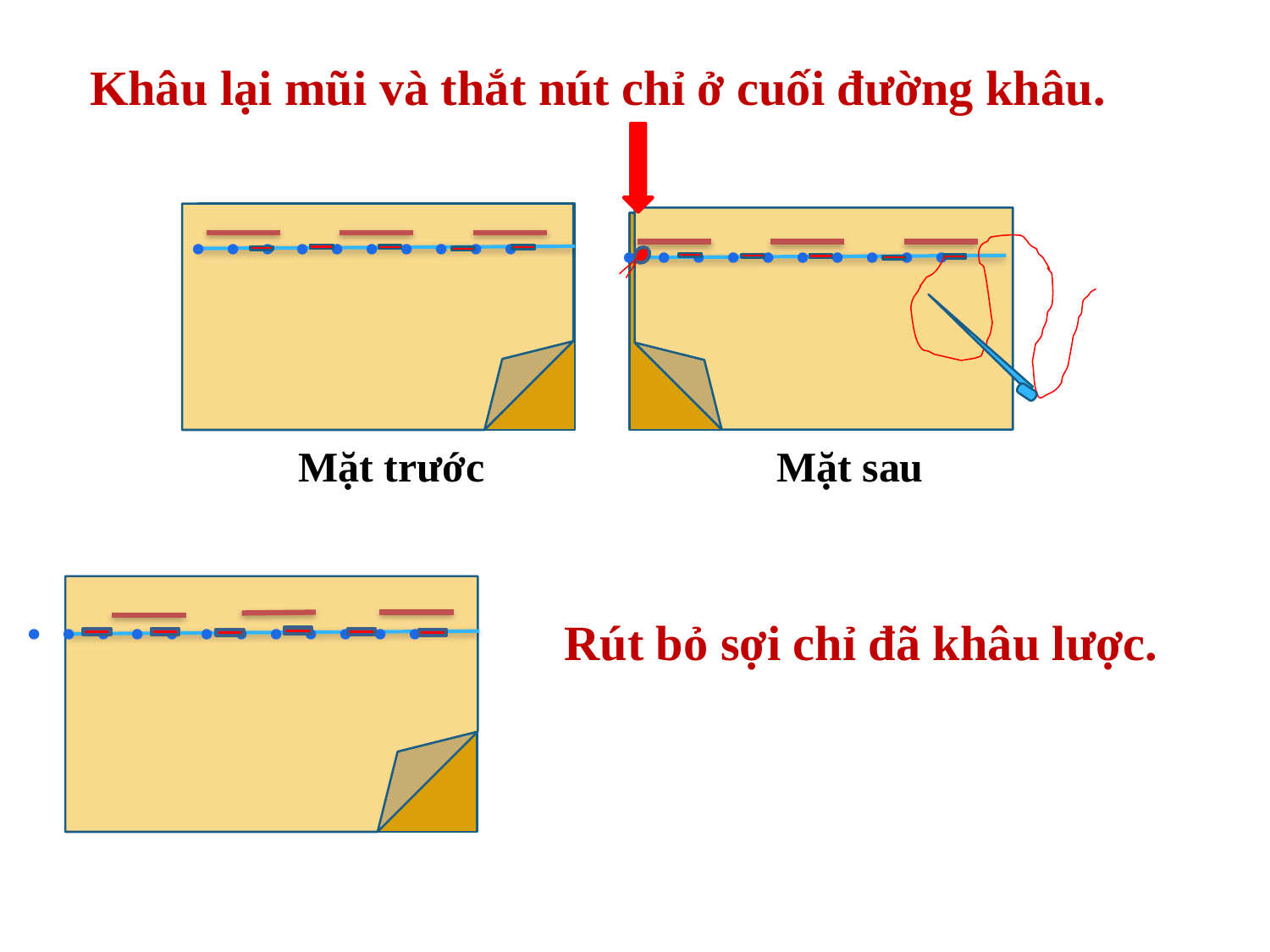

Khâu lại mũi và thắt nút chỉ ở cuối đường khâu.

. . . . . . . . . .

. . . . . . . . . .

Mặt trước
Mặt sau

. . . . . . . . . . . .

Rút bỏ sợi chỉ đã khâu lược.